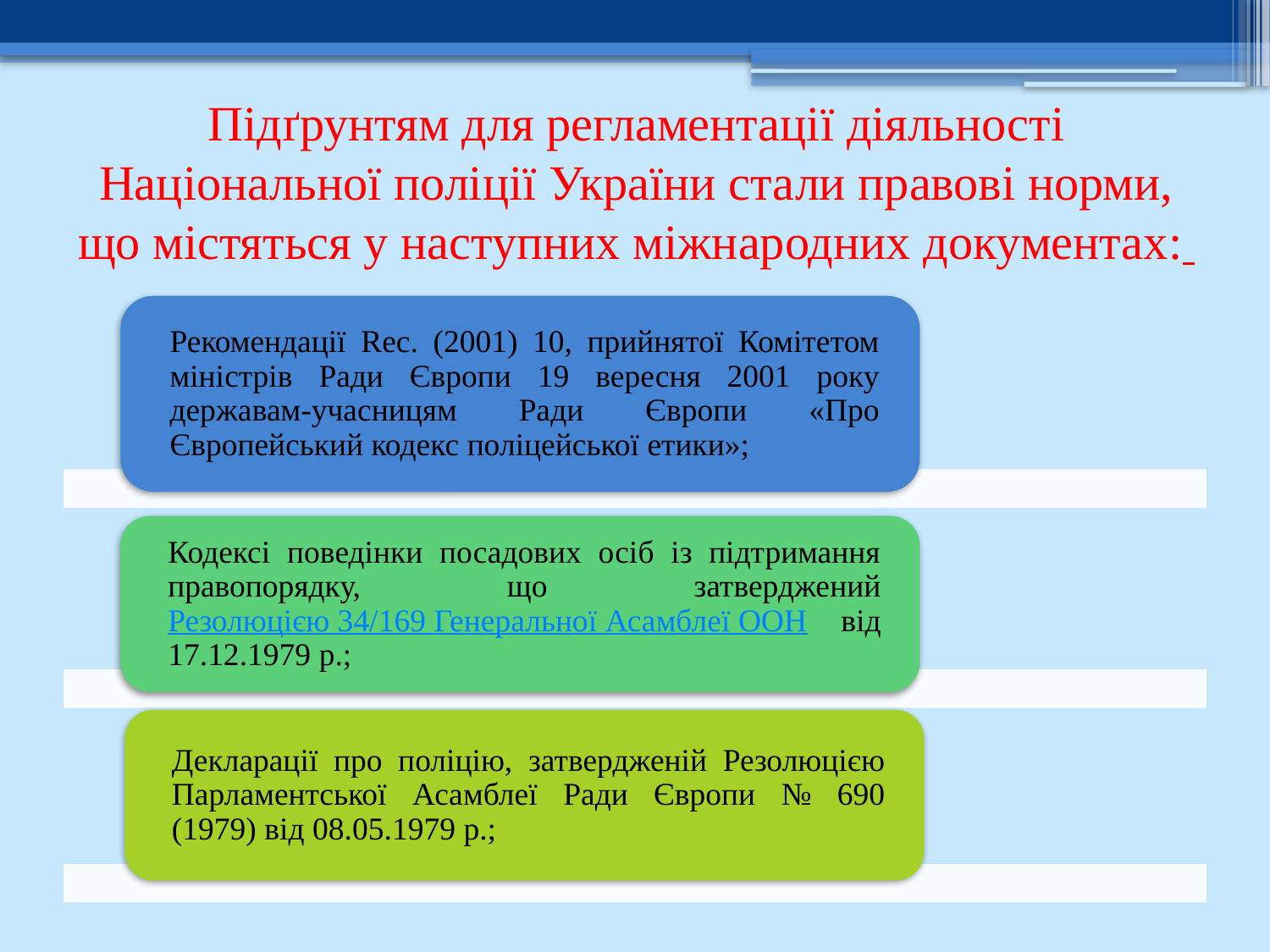

# Підґрунтям для регламентації діяльності Національної поліції України стали правові норми, що містяться у наступних міжнародних документах:
Рекомендації Rec. (2001) 10, прийнятої Комітетом міністрів Ради Європи 19 вересня 2001 року державам-учасницям Ради Європи «Про Європейський кодекс поліцейської етики»;
Кодексі поведінки посадових осіб із підтримання правопорядку, що затверджений Резолюцією 34/169 Генеральної Асамблеї ООН від 17.12.1979 р.;
Декларації про поліцію, затвердженій Резолюцією Парламентської Асамблеї Ради Європи № 690 (1979) від 08.05.1979 р.;